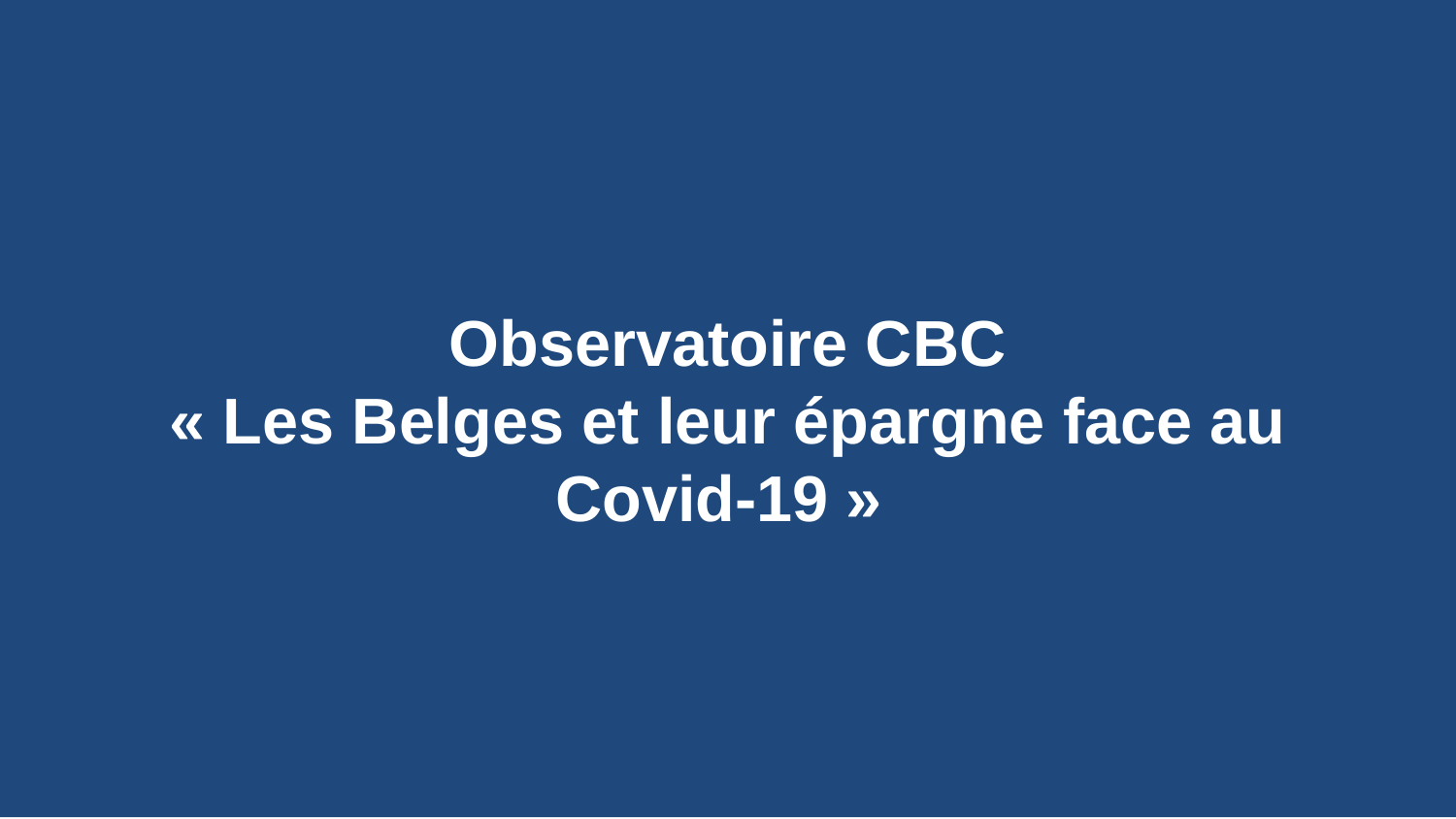

Observatoire CBC
« Les Belges et leur épargne face au Covid-19 »